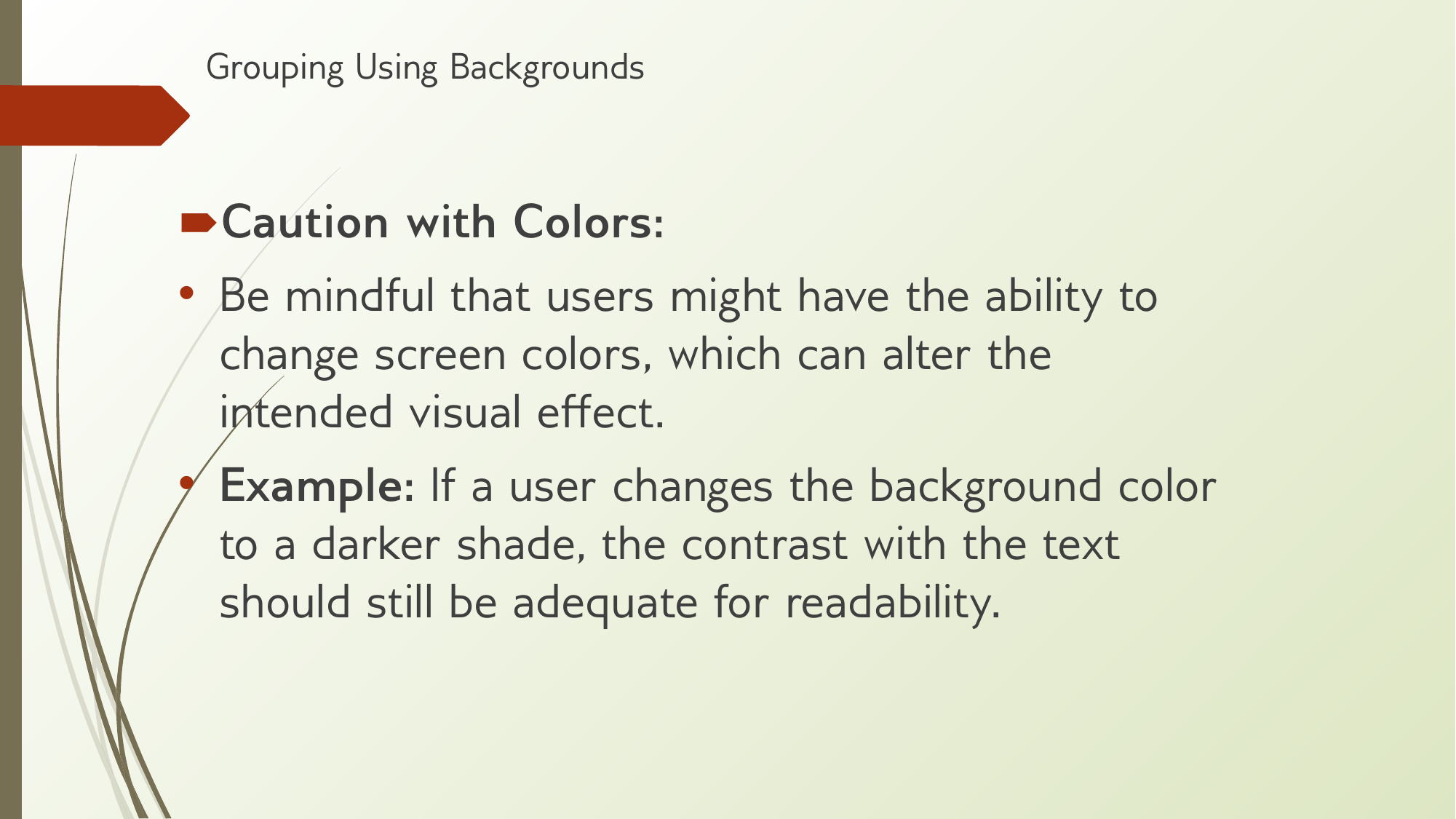

# Grouping Using Backgrounds
Caution with Colors:
Be mindful that users might have the ability to change screen colors, which can alter the intended visual effect.
Example: If a user changes the background color to a darker shade, the contrast with the text should still be adequate for readability.